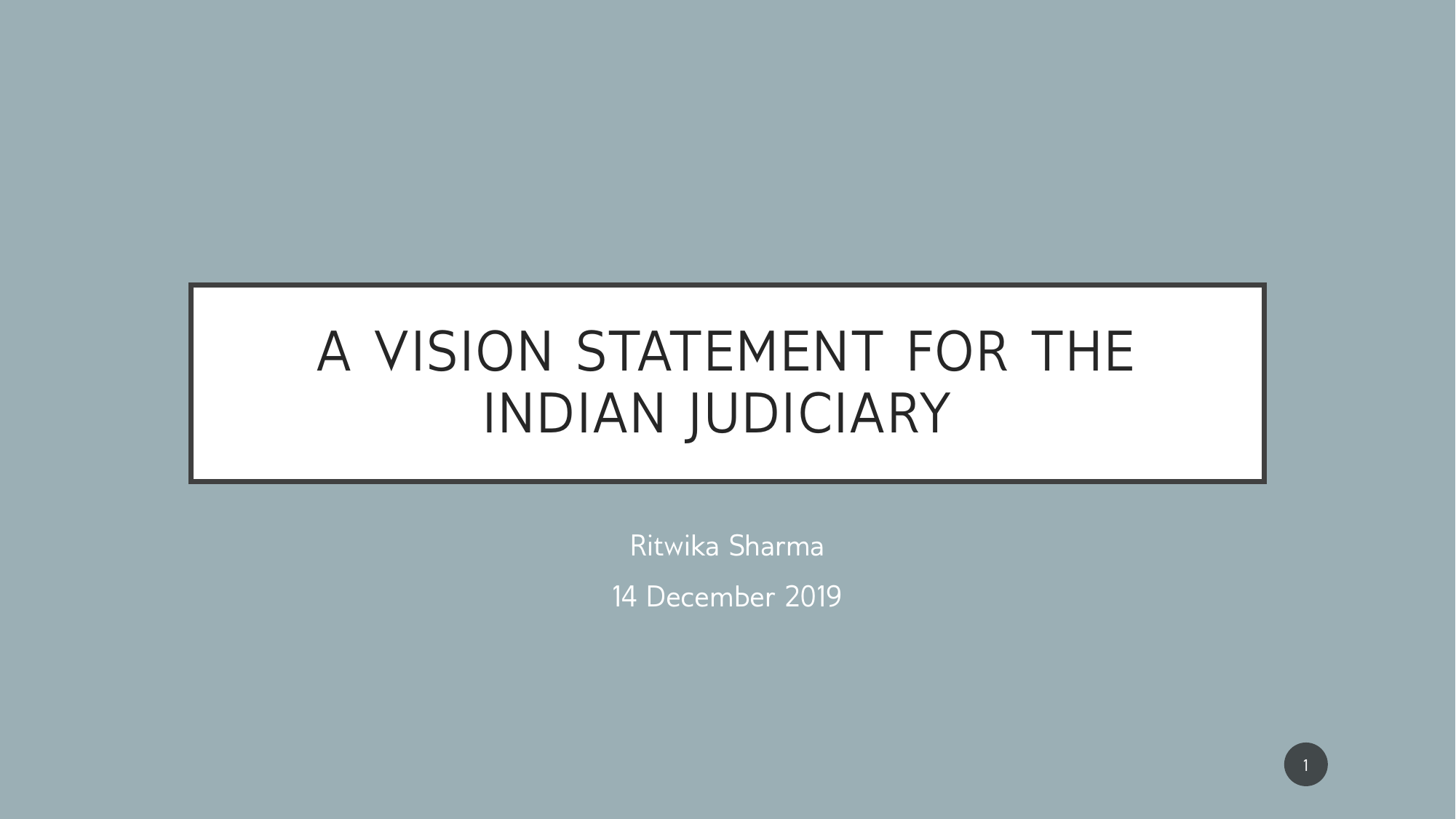

# A Vision Statement for the Indian Judiciary
Ritwika Sharma
14 December 2019
1